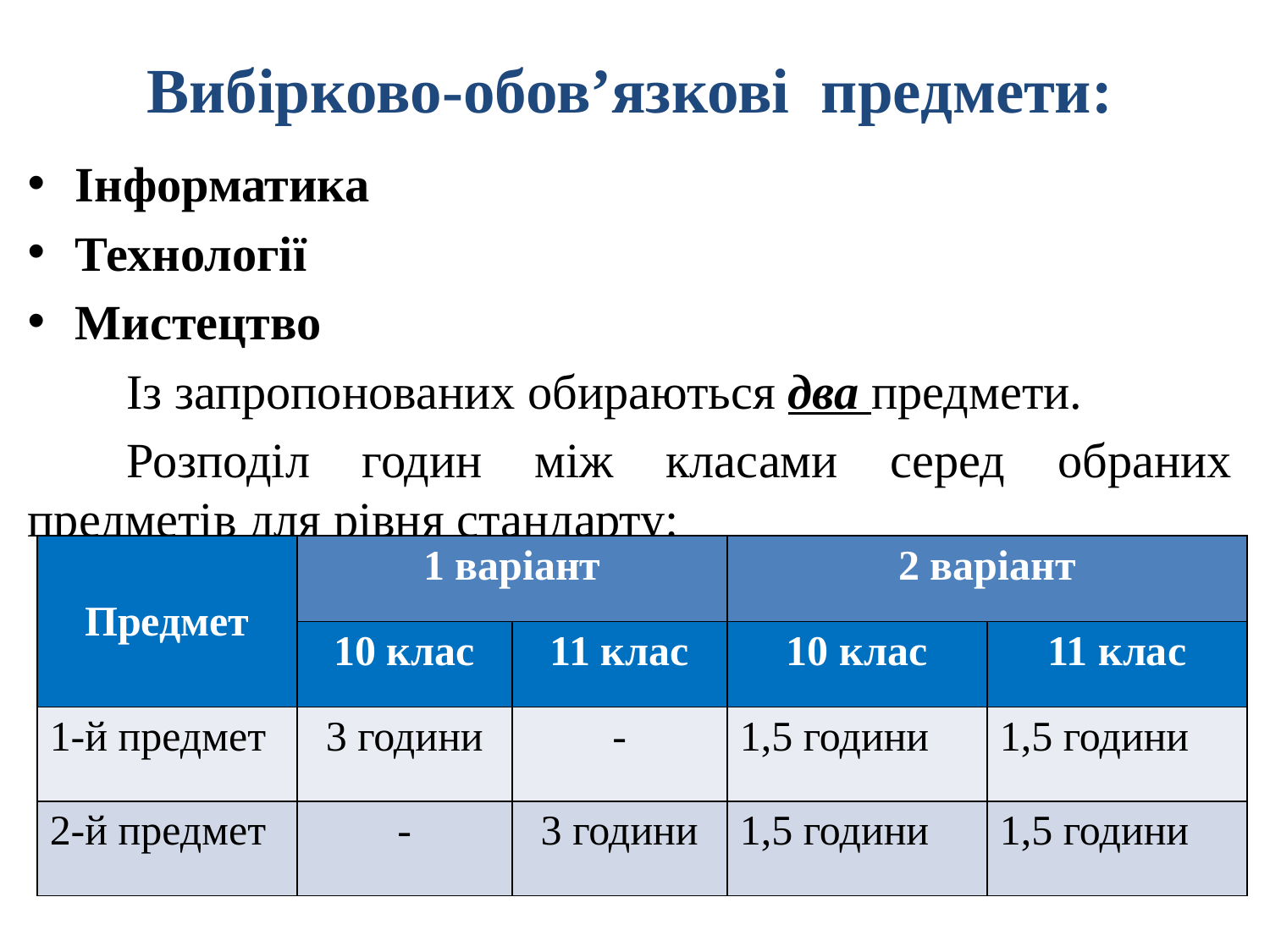

# Вибірково-обов’язкові  предмети:
Інформатика
Технології
Мистецтво
Із запропонованих обираються два предмети.
Розподіл годин між класами серед обраних предметів для рівня стандарту:
| Предмет | 1 варіант |  | 2 варіант |  |
| --- | --- | --- | --- | --- |
|  | 10 клас | 11 клас | 10 клас | 11 клас |
| 1-й предмет | 3 години | - | 1,5 години | 1,5 години |
| 2-й предмет | - | 3 години | 1,5 години | 1,5 години |